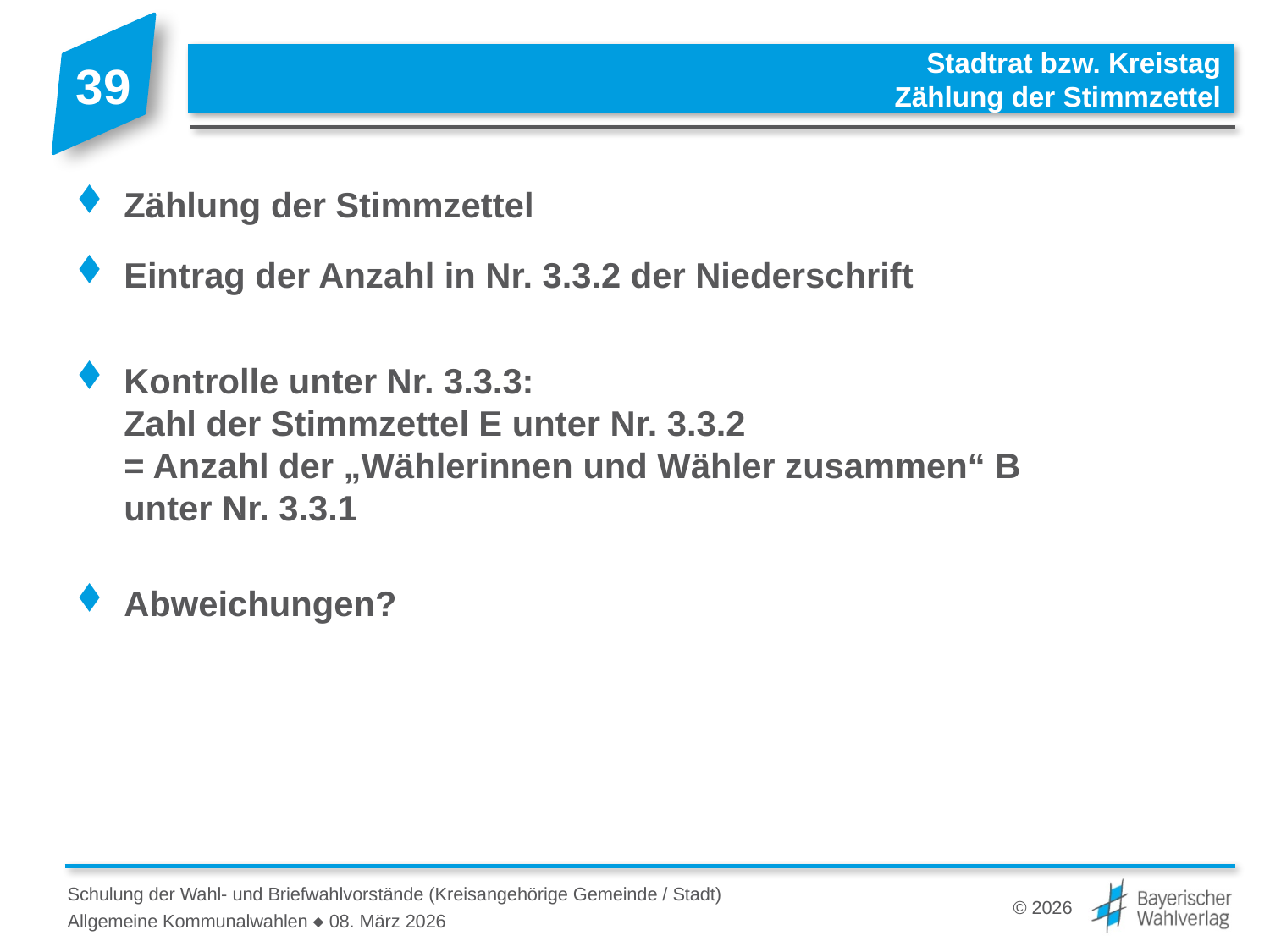

# Stadtrat bzw. Kreistag Zählung der Stimmzettel
Zählung der Stimmzettel
Eintrag der Anzahl in Nr. 3.3.2 der Niederschrift
Kontrolle unter Nr. 3.3.3:
Zahl der Stimmzettel E unter Nr. 3.3.2
= Anzahl der „Wählerinnen und Wähler zusammen“ B
unter Nr. 3.3.1
Abweichungen?